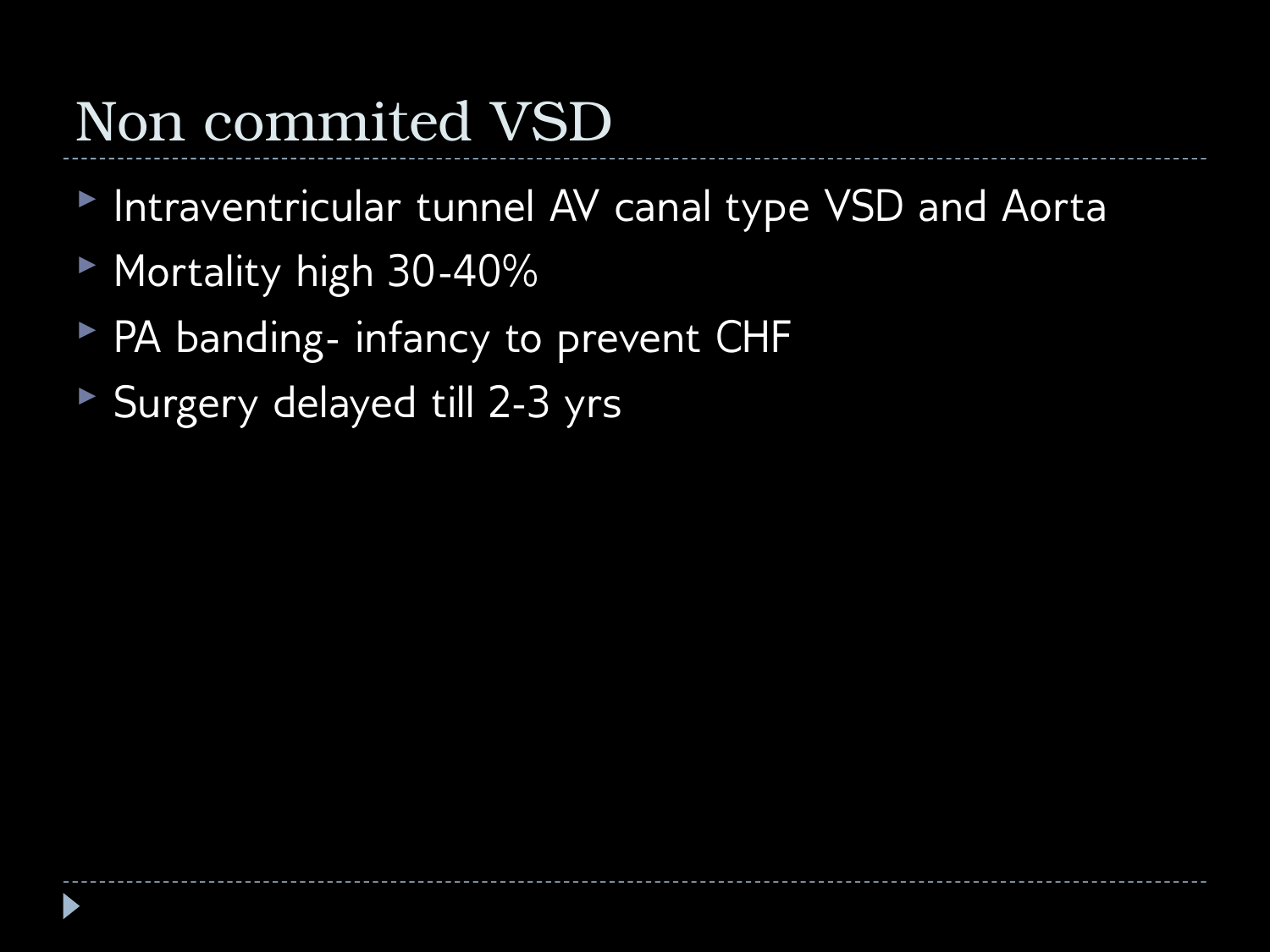

# Non commited VSD
Intraventricular tunnel AV canal type VSD and Aorta
Mortality high 30-40%
PA banding- infancy to prevent CHF
Surgery delayed till 2-3 yrs